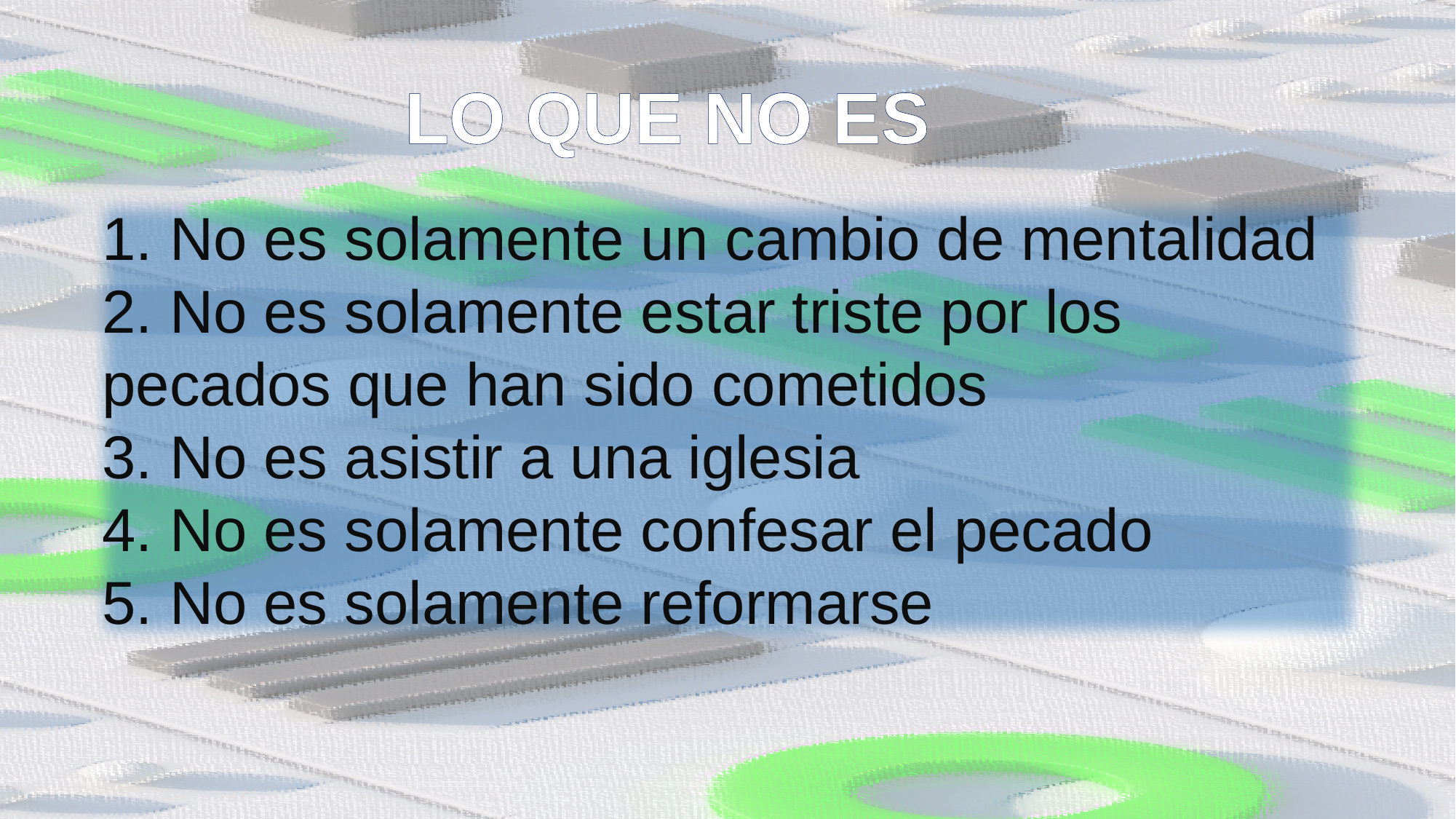

LO QUE NO ES
1. No es solamente un cambio de mentalidad
2. No es solamente estar triste por los pecados que han sido cometidos
3. No es asistir a una iglesia
4. No es solamente confesar el pecado
5. No es solamente reformarse